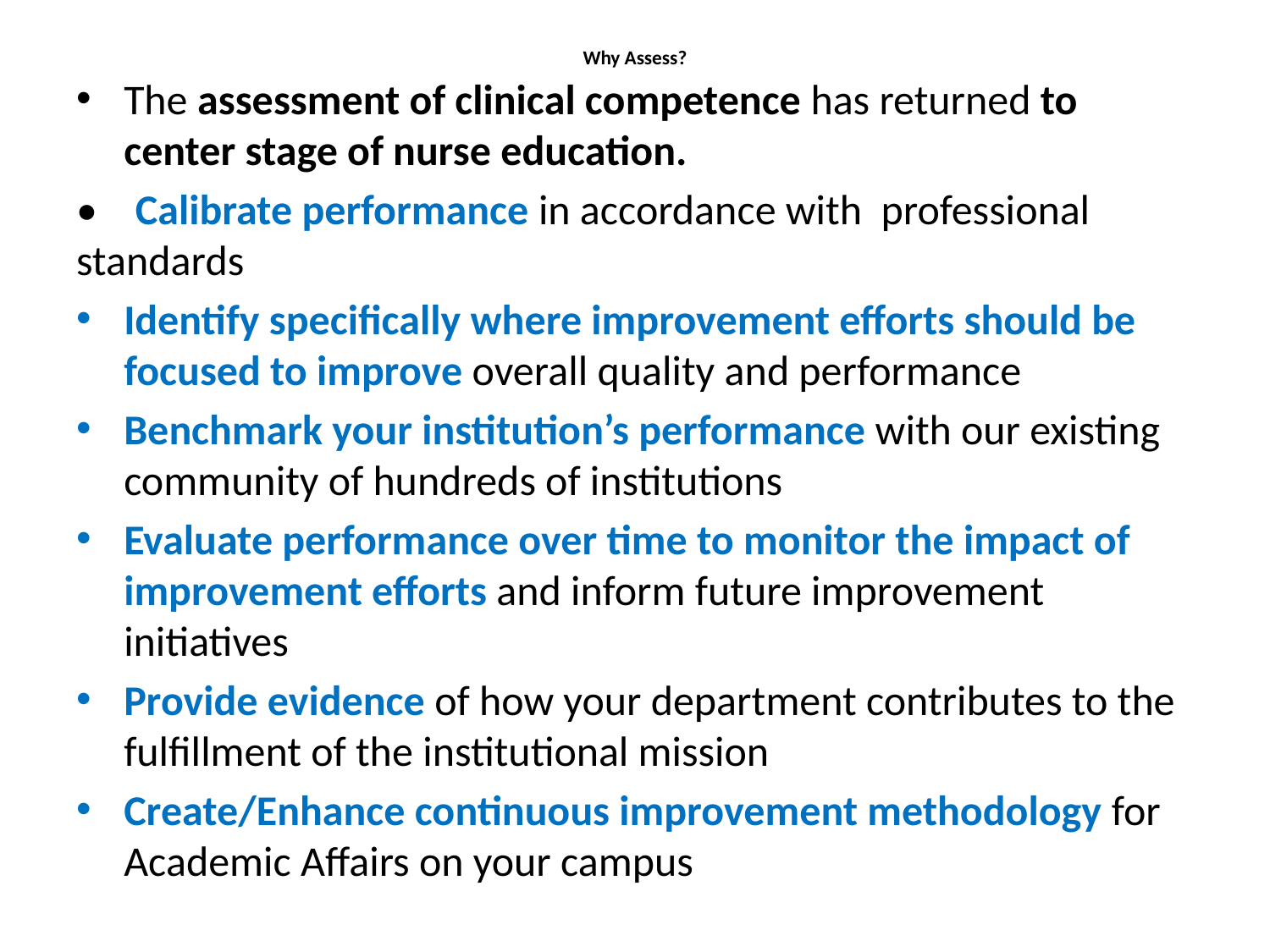

# Why Assess?
The assessment of clinical competence has returned to center stage of nurse education.
•    Calibrate performance in accordance with  professional standards
Identify specifically where improvement efforts should be focused to improve overall quality and performance
Benchmark your institution’s performance with our existing community of hundreds of institutions
Evaluate performance over time to monitor the impact of improvement efforts and inform future improvement initiatives
Provide evidence of how your department contributes to the fulfillment of the institutional mission
Create/Enhance continuous improvement methodology for Academic Affairs on your campus